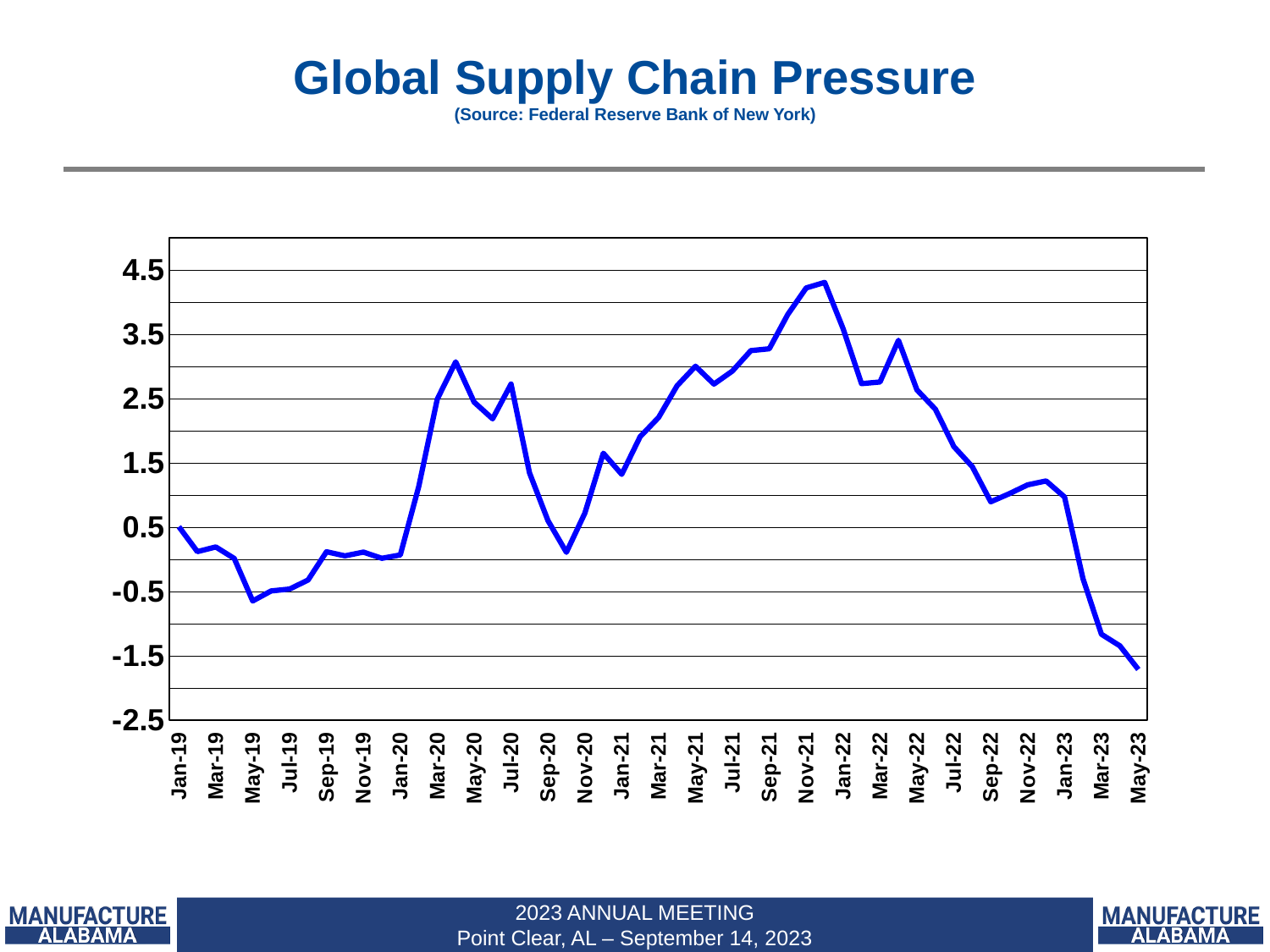

# Global Supply Chain Pressure (Source: Federal Reserve Bank of New York)

### Chart

| Category | GSCPI |
|---|---|
| 43466 | 0.5053974913653395 |
| 43497 | 0.118239591776539 |
| 43525 | 0.19043334640887555 |
| 43556 | 0.01193853188170703 |
| 43586 | -0.6495365697047965 |
| 43617 | -0.4934826342320246 |
| 43647 | -0.46414421588972127 |
| 43678 | -0.32369193954045594 |
| 43709 | 0.11624512108013246 |
| 43739 | 0.05241317148315582 |
| 43770 | 0.11071416046166449 |
| 43800 | 0.013989637404785135 |
| 43831 | 0.06595381244585374 |
| 43862 | 1.1339579577422025 |
| 43891 | 2.4889559135967647 |
| 43922 | 3.069148749142899 |
| 43952 | 2.443435144675543 |
| 43983 | 2.183879021280904 |
| 44013 | 2.7246893338928113 |
| 44044 | 1.3436676347780898 |
| 44075 | 0.6009671664554127 |
| 44105 | 0.107689189905519 |
| 44136 | 0.7169044502039366 |
| 44166 | 1.6493689875823003 |
| 44197 | 1.3206509045819508 |
| 44228 | 1.9061060327607782 |
| 44256 | 2.204443744640764 |
| 44287 | 2.697375409266884 |
| 44317 | 3.0009611433984658 |
| 44348 | 2.723892358492931 |
| 44378 | 2.926178678102969 |
| 44409 | 3.2446623531018104 |
| 44440 | 3.2727465036480563 |
| 44470 | 3.805137622594734 |
| 44501 | 4.218440656369831 |
| 44531 | 4.305201928979117 |
| 44562 | 3.58509424855614 |
| 44593 | 2.730393843340781 |
| 44621 | 2.756252373220258 |
| 44652 | 3.4043668915593823 |
| 44682 | 2.633574577263841 |
| 44713 | 2.3329564339656996 |
| 44743 | 1.752442054900712 |
| 44774 | 1.439636637836561 |
| 44805 | 0.893930214323743 |
| 44835 | 1.0190661606896532 |
| 44866 | 1.1567929487766992 |
| 44896 | 1.2180168459192668 |
| 44927 | 0.9680731925978826 |
| 44958 | -0.3034150457941188 |
| 44986 | -1.1672262573636618 |
| 45017 | -1.347554309126069 |
| 45047 | -1.7138594152195599 |